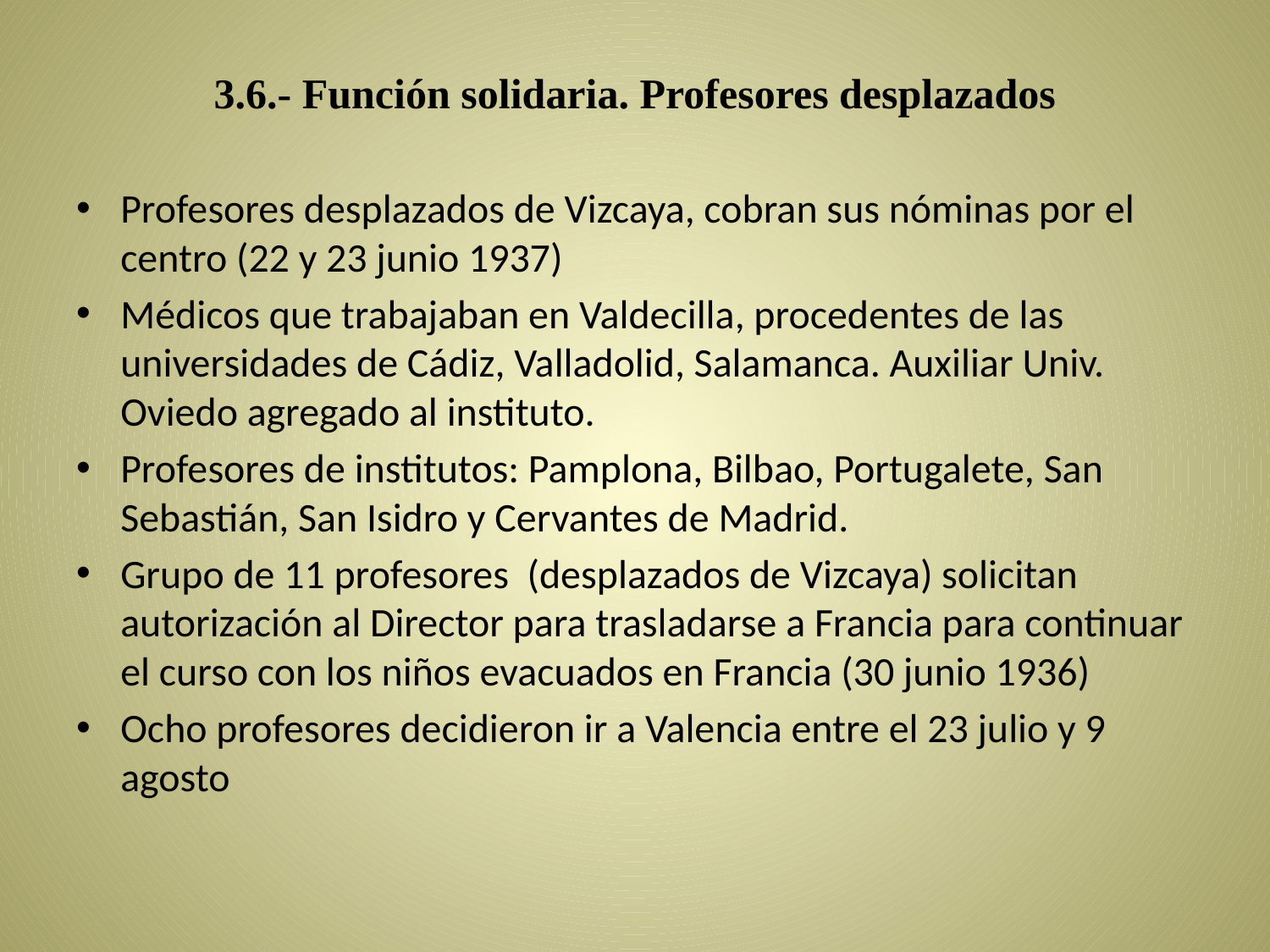

# 3.6.- Función solidaria. Profesores desplazados
Profesores desplazados de Vizcaya, cobran sus nóminas por el centro (22 y 23 junio 1937)
Médicos que trabajaban en Valdecilla, procedentes de las universidades de Cádiz, Valladolid, Salamanca. Auxiliar Univ. Oviedo agregado al instituto.
Profesores de institutos: Pamplona, Bilbao, Portugalete, San Sebastián, San Isidro y Cervantes de Madrid.
Grupo de 11 profesores  (desplazados de Vizcaya) solicitan autorización al Director para trasladarse a Francia para continuar el curso con los niños evacuados en Francia (30 junio 1936)
Ocho profesores decidieron ir a Valencia entre el 23 julio y 9 agosto